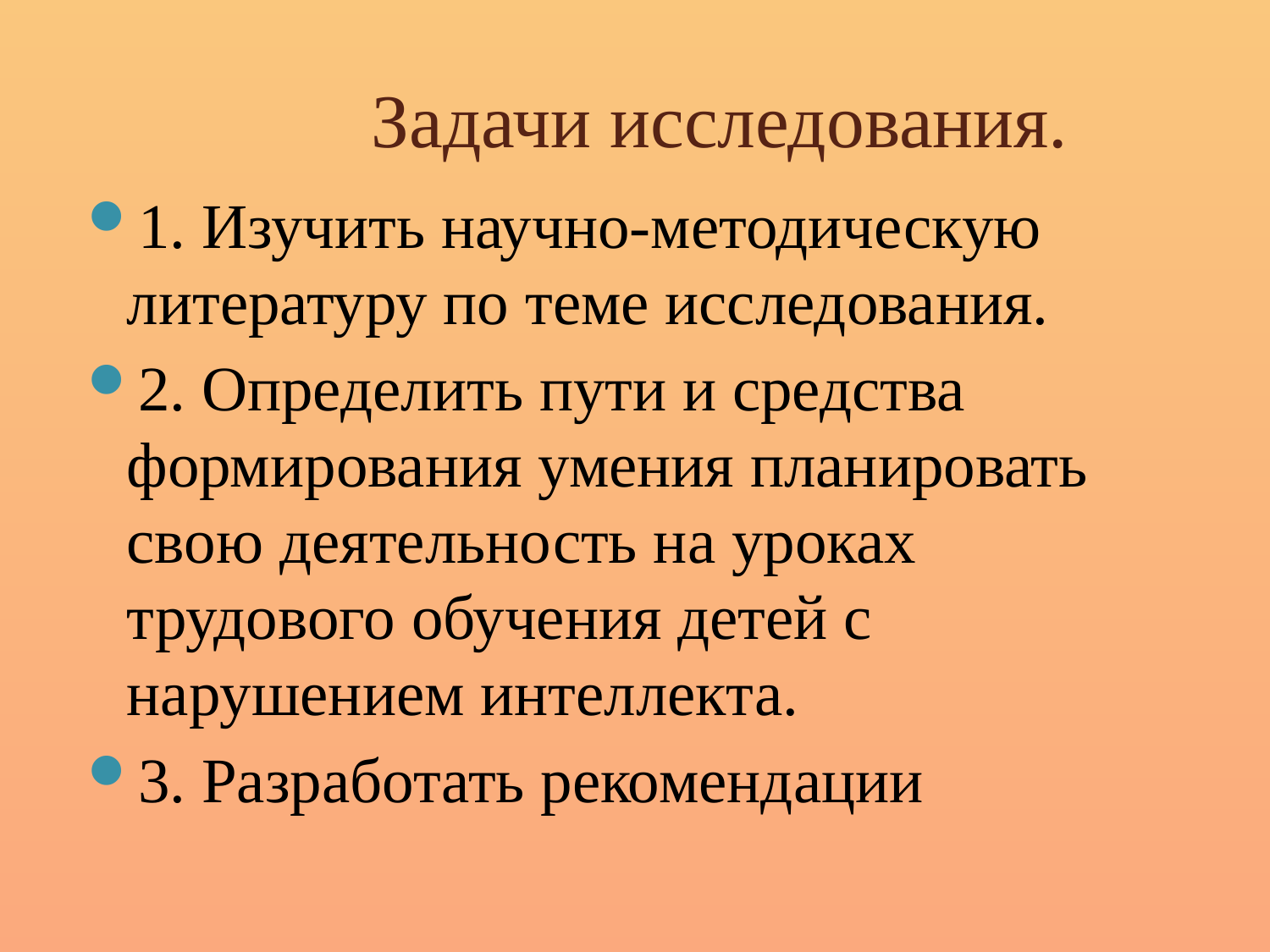

# Задачи исследования.
1. Изучить научно-методическую литературу по теме исследования.
2. Определить пути и средства формирования умения планировать свою деятельность на уроках трудового обучения детей с нарушением интеллекта.
3. Разработать рекомендации